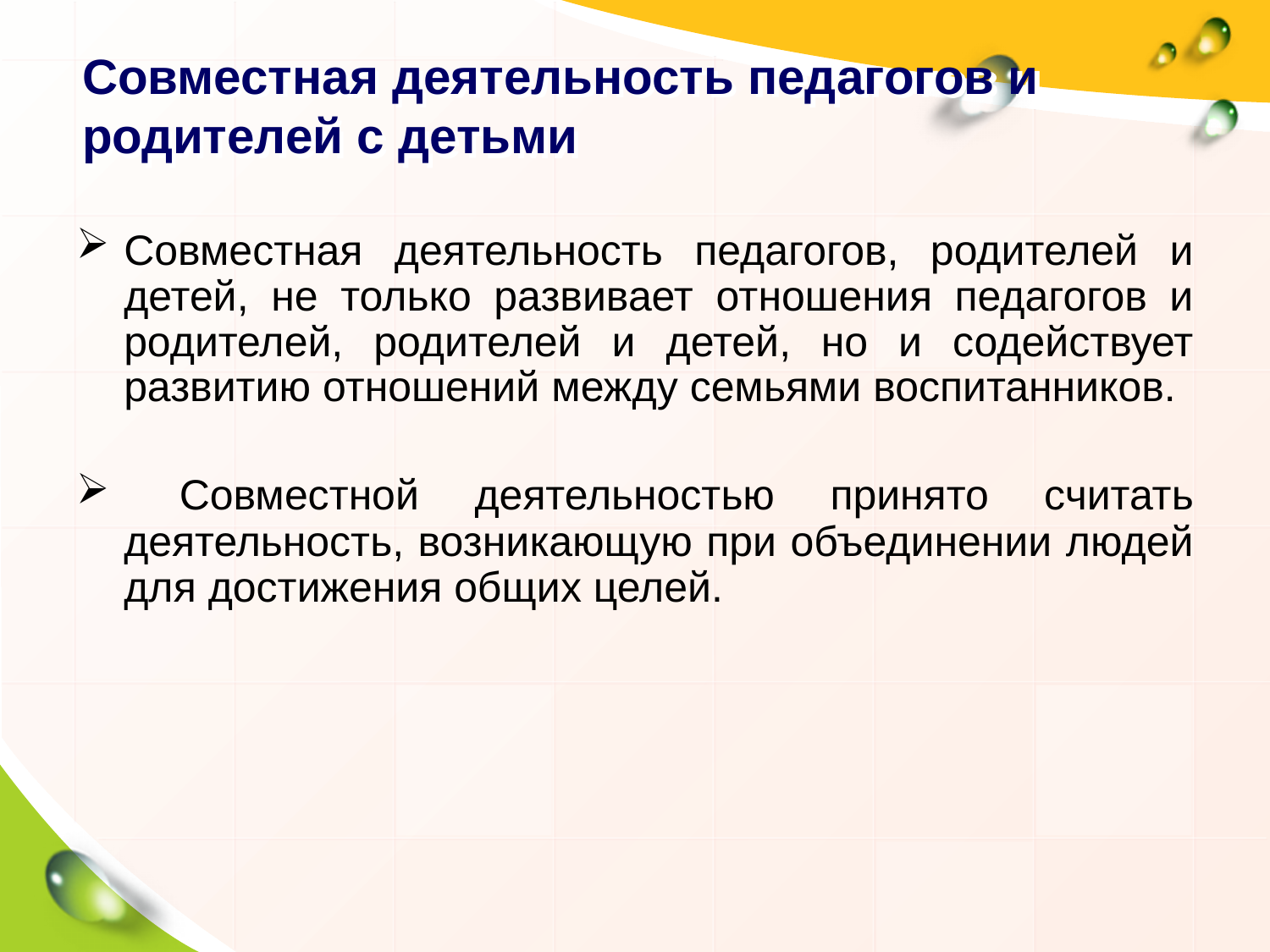

# Совместная деятельность педагогов и родителей с детьми
Cовместная деятельность педагогов, родителей и детей, не только развивает отношения педагогов и родителей, родителей и детей, но и содействует развитию отношений между семьями воспитанников.

 Совместной деятельностью принято считать деятельность, возникающую при объединении людей для достижения общих целей.